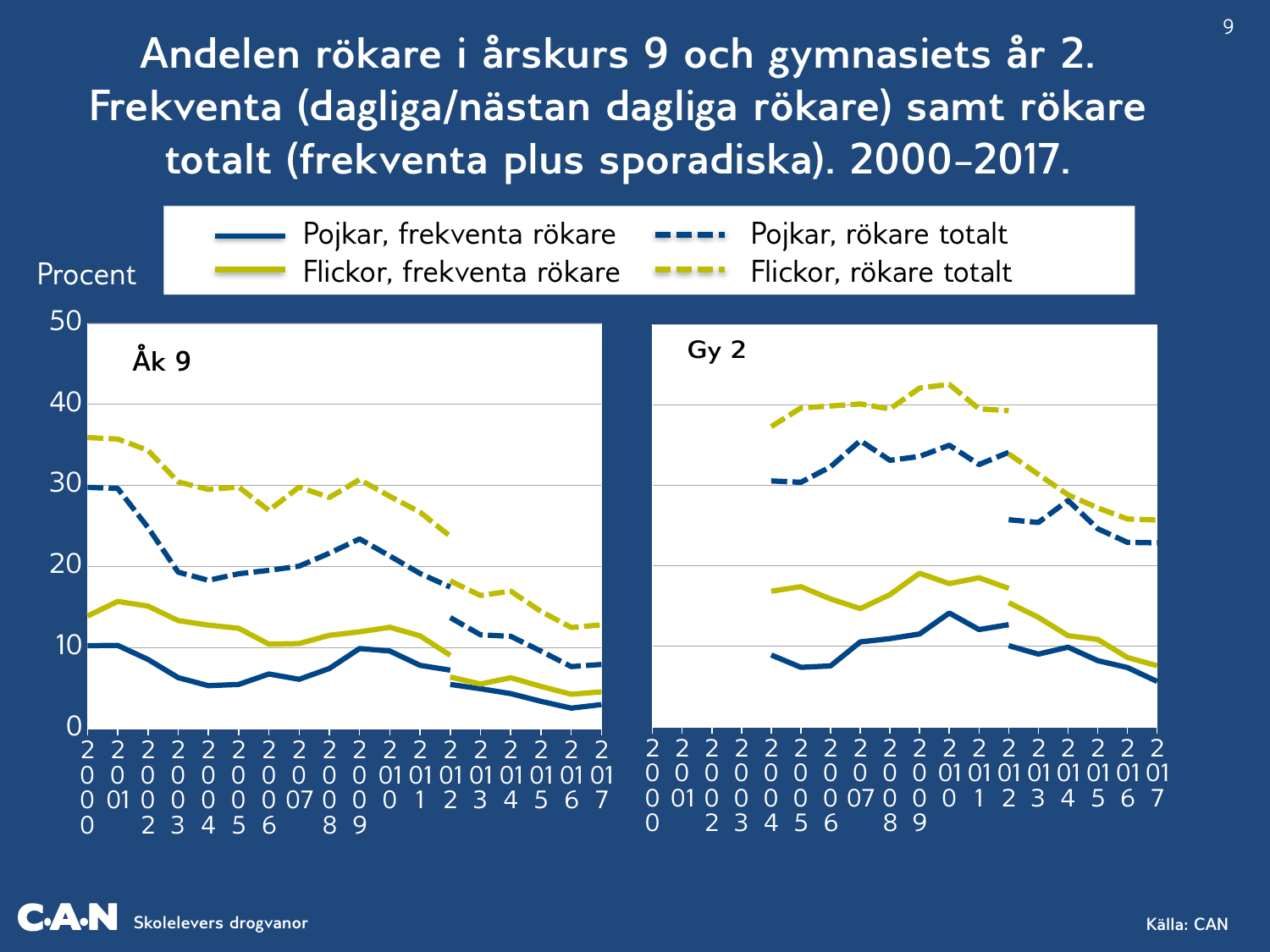

9
Andelen rökare i årskurs 9 och gymnasiets år 2. Frekventa (dagliga/nästan dagliga rökare) samt rökare totalt (frekventa plus sporadiska). 2000–2017.
	Pojkar, frekventa rökare	       Pojkar, rökare totalt
	Flickor, frekventa rökare 	       Flickor, rökare totalt
 Procent

### Chart

| Category | Pojkar, frekvent rökning |  | Pojkar, rökning totalt |  | Flickor, frekvent rökning |  | Flickor, rökning totalt |  |
|---|---|---|---|---|---|---|---|---|
| 2000 | 10.211228187727167 | None | 29.72200439039144 | None | 13.861908130176719 | None | 35.87594752326631 | None |
| 2001 | 10.24447526246643 | None | 29.608044818525826 | None | 15.664728955226987 | None | 35.69786095789006 | None |
| 2002 | 8.516597254246498 | None | 24.794537125041447 | None | 15.091112522407368 | None | 34.3094580964852 | None |
| 2003 | 6.262984620259298 | None | 19.27600903546899 | None | 13.297897219995 | None | 30.40974181725127 | None |
| 2004 | 5.269612576898129 | None | 18.275022956318708 | None | 12.739051506103577 | None | 29.476922466781744 | None |
| 2005 | 5.422981789474485 | None | 19.080429667197837 | None | 12.351275677072008 | None | 29.780007969975188 | None |
| 2006 | 6.713133742389225 | None | 19.498281793500052 | None | 10.394374371532306 | None | 26.8908322611927 | None |
| 2007 | 6.062672151174976 | None | 20.014126237838248 | None | 10.467766341822964 | None | 29.773193283831713 | None |
| 2008 | 7.387585466641058 | None | 21.614993327809685 | None | 11.48312887625328 | None | 28.485434965908954 | None |
| 2009 | 9.853021740163362 | None | 23.375288817590274 | None | 11.907689356874595 | None | 30.691889548663852 | None |
| 2010 | 9.548521573724367 | None | 21.27479526260482 | None | 12.479479778947537 | None | 28.634464241770647 | None |
| 2011 | 7.776167420946223 | None | 19.108838686447847 | None | 11.416816015330316 | None | 26.671243543773734 | None |
| 2012 | 7.191884209009692 | 5.425977423333327 | 17.433585138439465 | 13.67417182807064 | 9.01918291488586 | 6.337071624866425 | 23.691771803333957 | 18.2020814015879 |
| 2013 | None | 4.892691366170889 | None | 11.545683607652853 | None | 5.482750668813737 | None | 16.39781353951221 |
| 2014 | None | 4.2933754637643595 | None | 11.364356227996918 | None | 6.2594743332075 | None | 16.928379081263117 |
| 2015 | None | 3.346235460717994 | None | 9.539256338725078 | None | 5.187065230572223 | None | 14.432174339739603 |
| 2016 | None | 2.5064117100382797 | None | 7.62431118311293 | None | 4.21184223465683 | None | 12.4443973870296 |
| 2017 | None | 2.93826345328491 | None | 7.89039286893364 | None | 4.51919809717974 | None | 12.7760788311247 |

### Chart

| Category | Pojkar, frekvent rökning |  | Pojkar, rökning totalt |  | Flickor, frekvent rökning |  | Flickor, rökning totalt |  |
|---|---|---|---|---|---|---|---|---|
| 2000 | None | None | None | None | None | None | None | None |
| 2001 | None | None | None | None | None | None | None | None |
| 2002 | None | None | None | None | None | None | None | None |
| 2003 | None | None | None | None | None | None | None | None |
| 2004 | 8.910938122438019 | None | 30.555158320109047 | None | 16.83929812081728 | None | 37.29878380328543 | None |
| 2005 | 7.376948760333551 | None | 30.37857092479552 | None | 17.398726068258036 | None | 39.622777631226214 | None |
| 2006 | 7.554931440362726 | None | 32.30549718886396 | None | 15.880140660508852 | None | 39.86140764375379 | None |
| 2007 | 10.532445249366134 | None | 35.55110758758791 | None | 14.678743035894582 | None | 40.11607129028296 | None |
| 2008 | 10.947187252901749 | None | 33.10623086954001 | None | 16.418073986737564 | None | 39.49234204382672 | None |
| 2009 | 11.528403255872833 | None | 33.60019188046802 | None | 19.072465383664024 | None | 42.093800697124095 | None |
| 2010 | 14.127903216433118 | None | 34.98213566711648 | None | 17.785232057941894 | None | 42.55038639282611 | None |
| 2011 | 12.070435632179173 | None | 32.58301466513402 | None | 18.512595457428677 | None | 39.50860098652326 | None |
| 2012 | 12.682098294049958 | 10.070552288141169 | 34.10511421436868 | 25.728557700042415 | 17.194644699943275 | 15.41342749812111 | 39.28402810040488 | 33.919374091299645 |
| 2013 | None | 9.018569318317518 | None | 25.380601684319288 | None | 13.594523786593747 | None | 31.358602433845153 |
| 2014 | None | 9.885043988893223 | None | 28.113346885714385 | None | 11.31394535121436 | None | 28.81397552770619 |
| 2015 | None | 8.210747930562 | None | 24.608476343326135 | None | 10.848716010254627 | None | 27.194461176985993 |
| 2016 | None | 7.35088559119196 | None | 22.9116608344976 | None | 8.6 | None | 25.8174840578867 |
| 2017 | None | 5.625850406008045 | None | 22.850929586999598 | None | 7.58172549984099 | None | 25.68826781337959 |
Åk 9